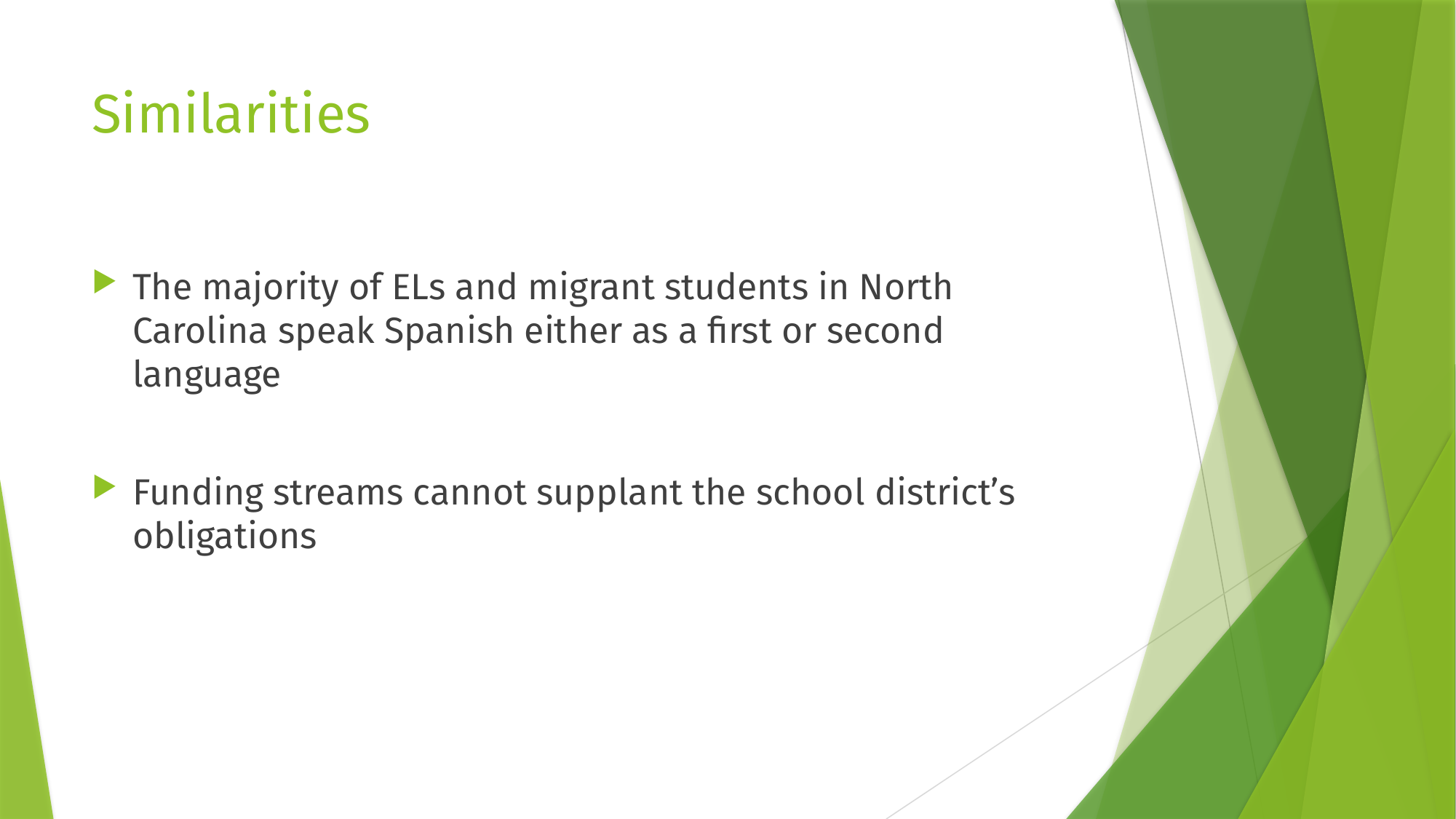

# Similarities
The majority of ELs and migrant students in North Carolina speak Spanish either as a first or second language

Funding streams cannot supplant the school district’s obligations